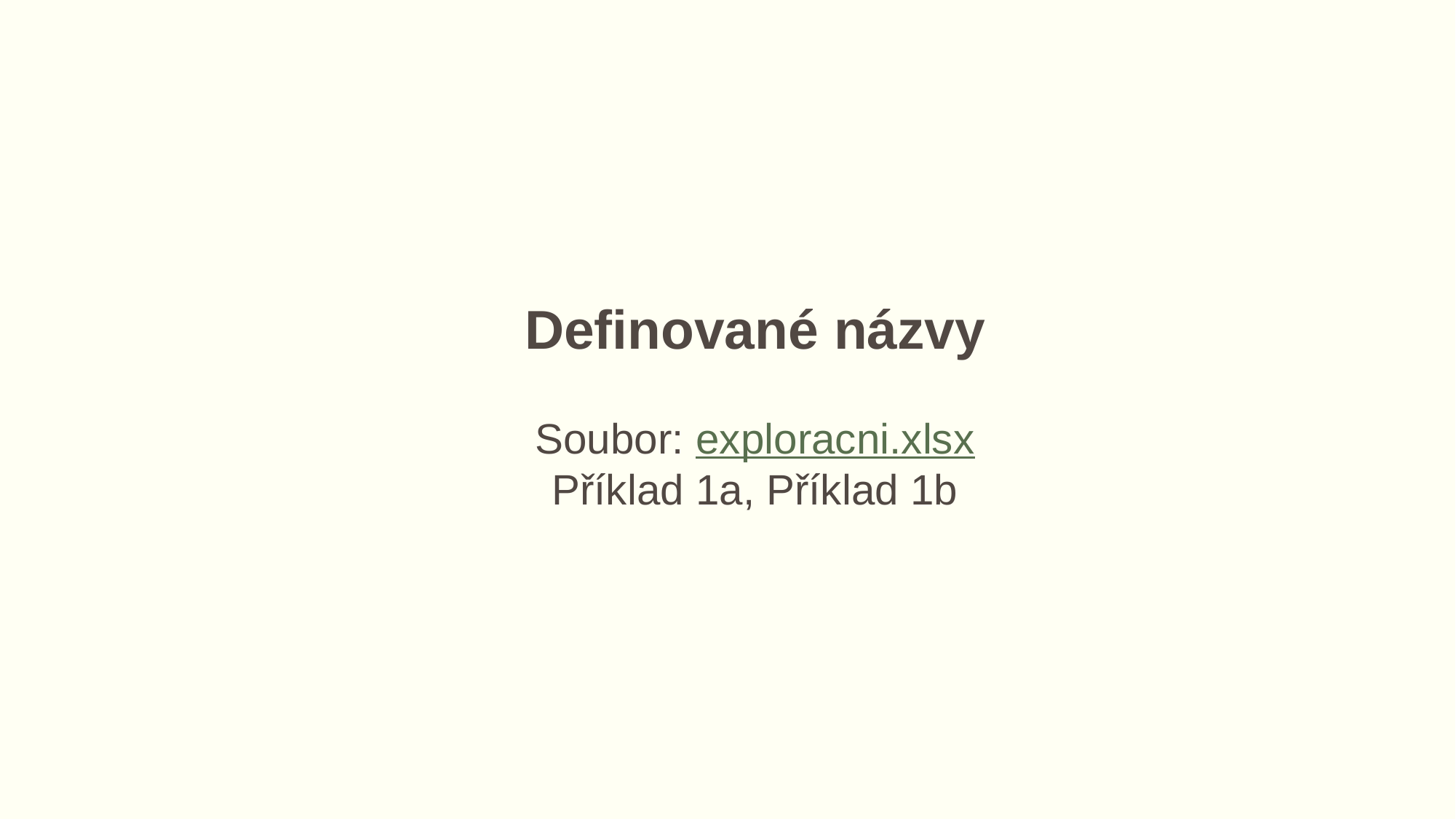

Definované názvy

Soubor: exploracni.xlsx
Příklad 1a, Příklad 1b